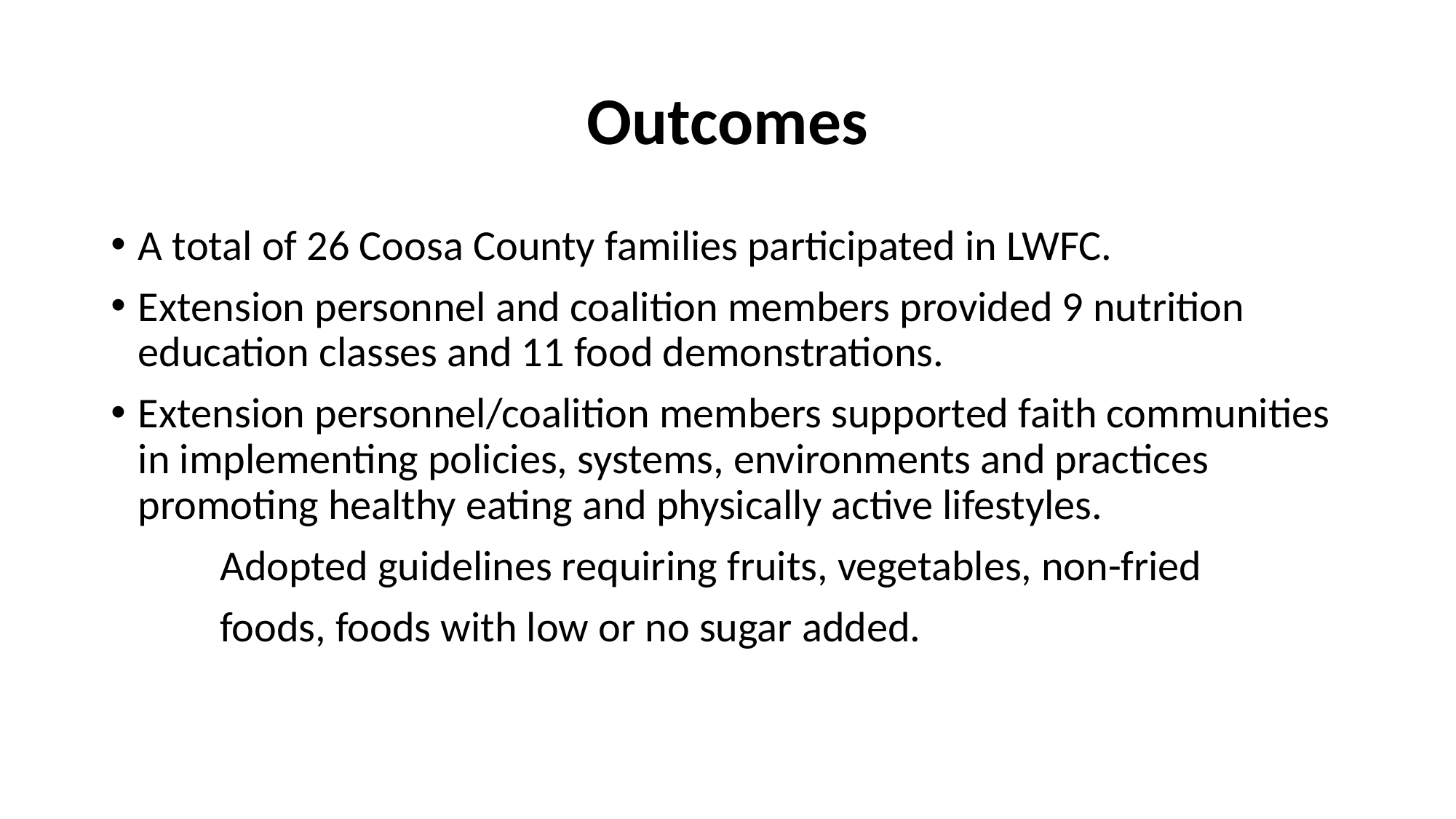

# Outcomes
A total of 26 Coosa County families participated in LWFC.
Extension personnel and coalition members provided 9 nutrition education classes and 11 food demonstrations.
Extension personnel/coalition members supported faith communities in implementing policies, systems, environments and practices promoting healthy eating and physically active lifestyles.
	Adopted guidelines requiring fruits, vegetables, non-fried
	foods, foods with low or no sugar added.